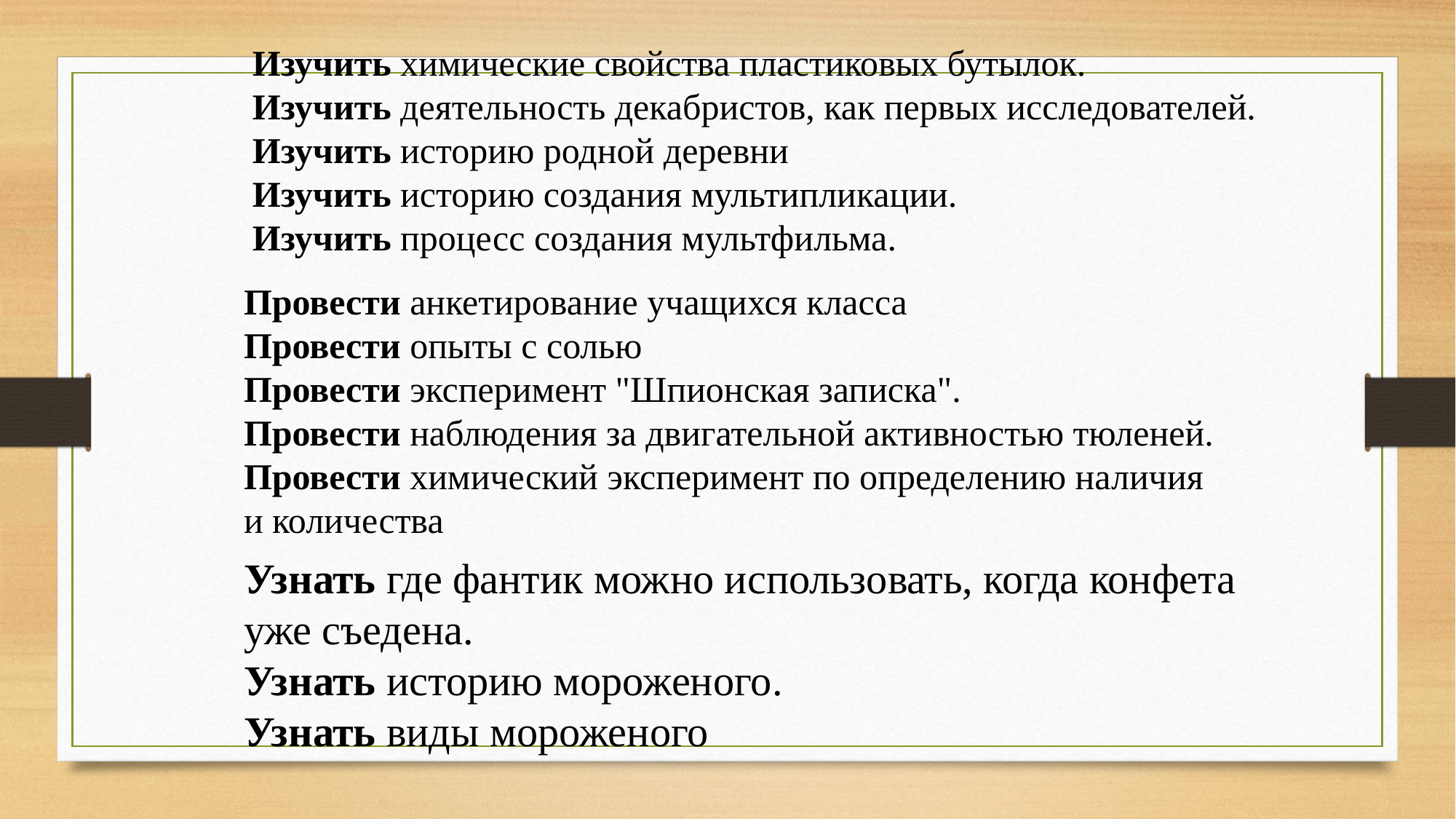

Изучить химические свойства пластиковых бутылок.
Изучить деятельность декабристов, как первых исследователей.
Изучить историю родной деревни
Изучить историю создания мультипликации.
Изучить процесс создания мультфильма.
Провести анкетирование учащихся класса
Провести опыты с солью
Провести эксперимент "Шпионская записка".
Провести наблюдения за двигательной активностью тюленей.
Провести химический эксперимент по определению наличия и количества
Узнать где фантик можно использовать, когда конфета уже съедена.
Узнать историю мороженого.
Узнать виды мороженого